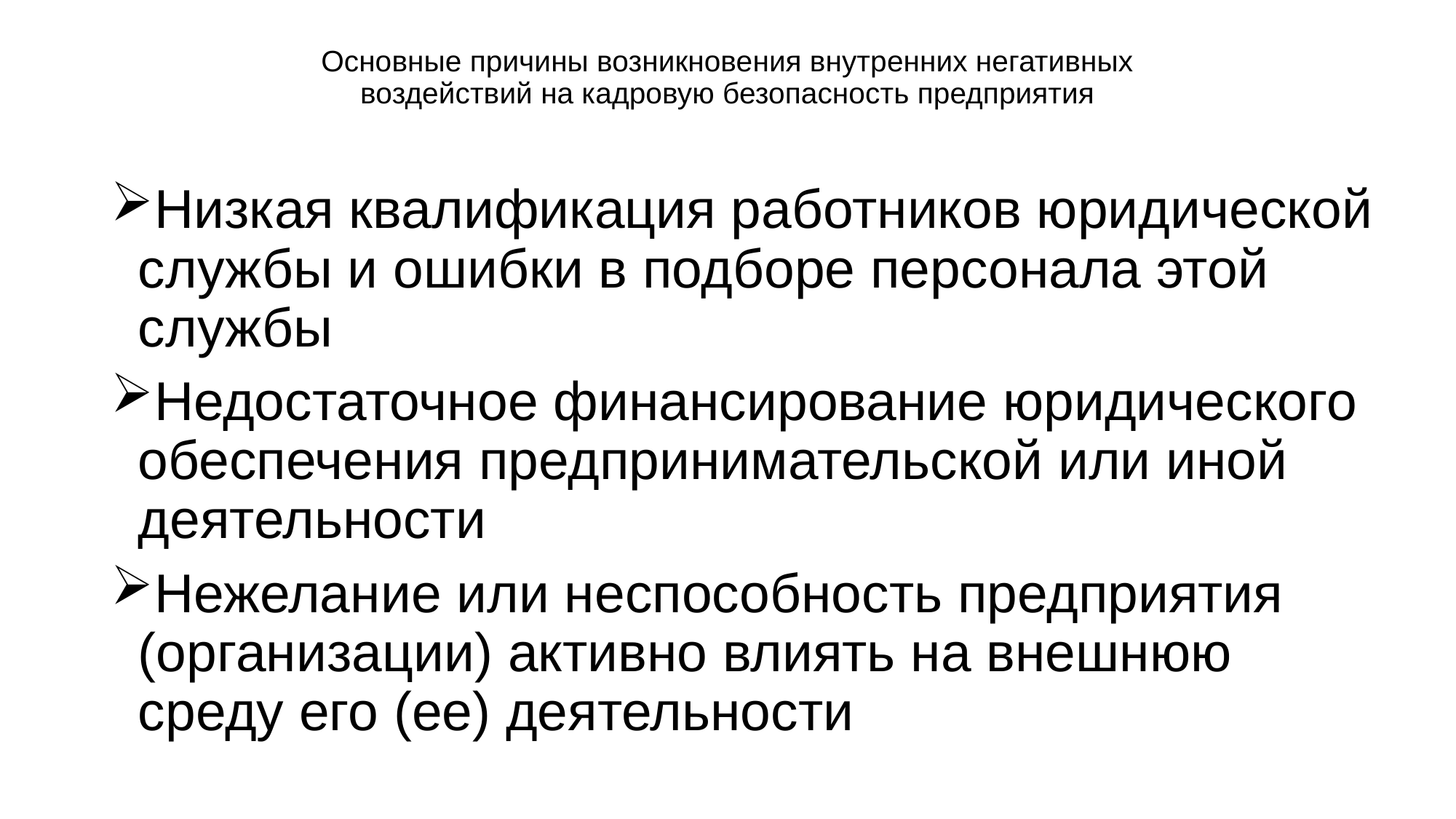

# Основные причины возникновения внутренних негативных воздействий на кадровую безопасность предприятия
Низкая квалификация работников юридической службы и ошибки в подборе персонала этой службы
Недостаточное финансирование юридического обеспечения предпринимательской или иной деятельности
Нежелание или неспособность предприятия (организации) активно влиять на внешнюю среду его (ее) деятельности